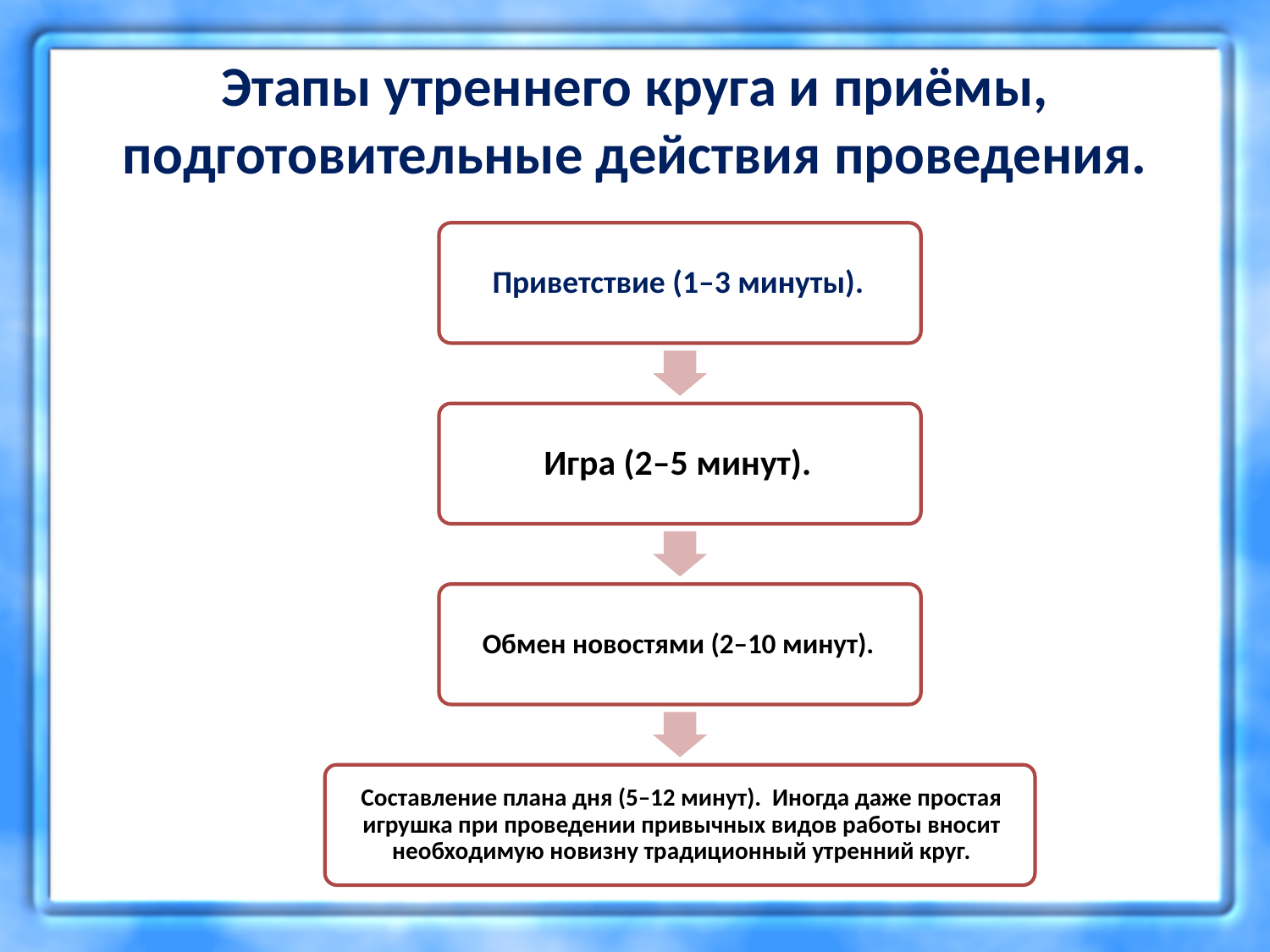

# Этапы утреннего круга и приёмы, подготовительные действия проведения.
Приветствие (1–3 минуты).

Игра (2–5 минут).

Обмен новостями (2–10 минут).

Составление плана дня (5–12 минут).  Иногда даже простая игрушка при проведении привычных видов работы вносит необходимую новизну традиционный утренний круг.